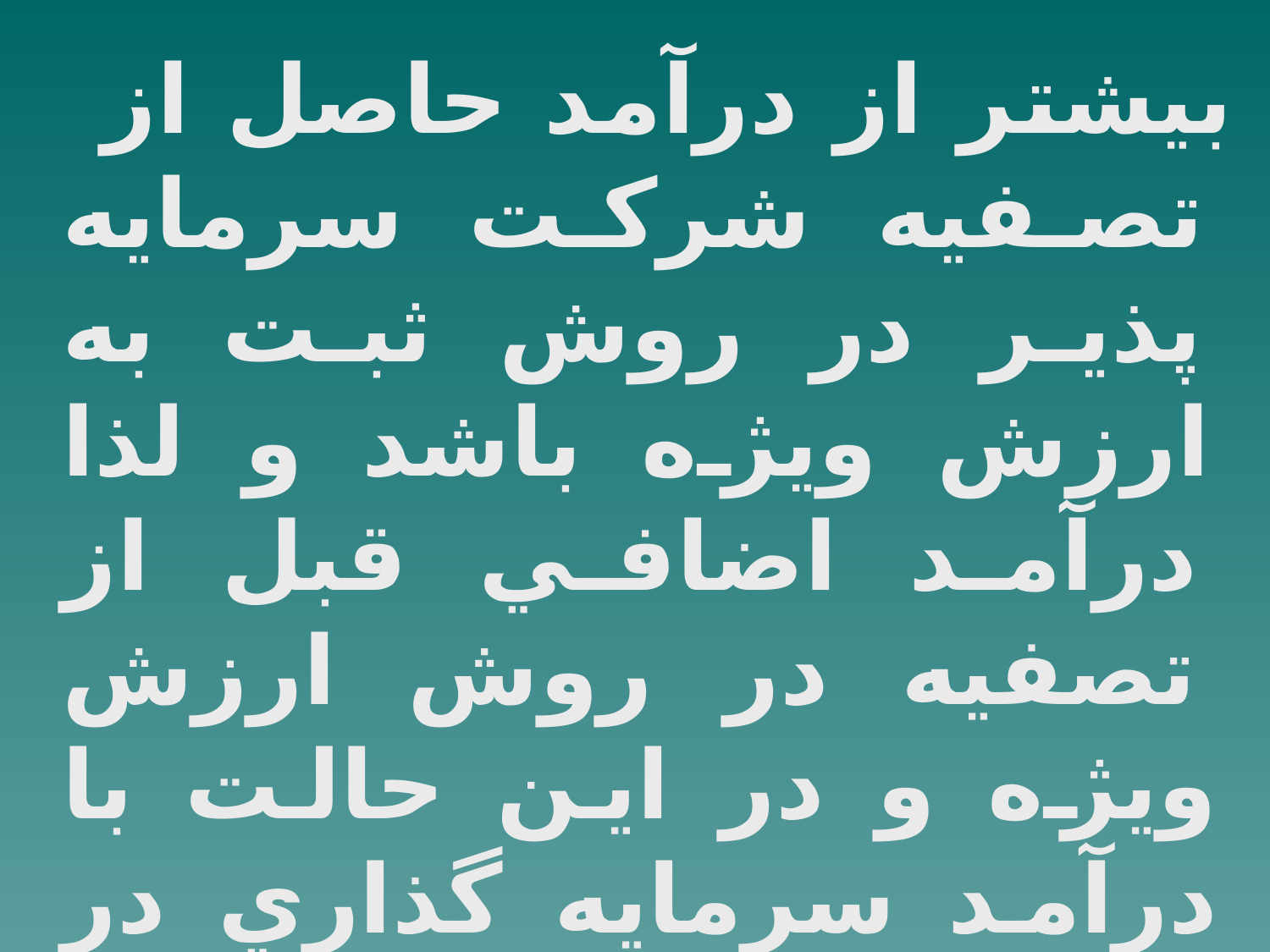

بيشتر از درآمد حاصل از تصفيه شركت سرمايه پذير در روش ثبت به ارزش ويژه باشد و لذا درآمد اضافي قبل از تصفيه در روش ارزش ويژه و در اين حالت با درآمد سرمايه گذاري در روش ثبت به بهاي تمام شده يكسان خواهد شد .